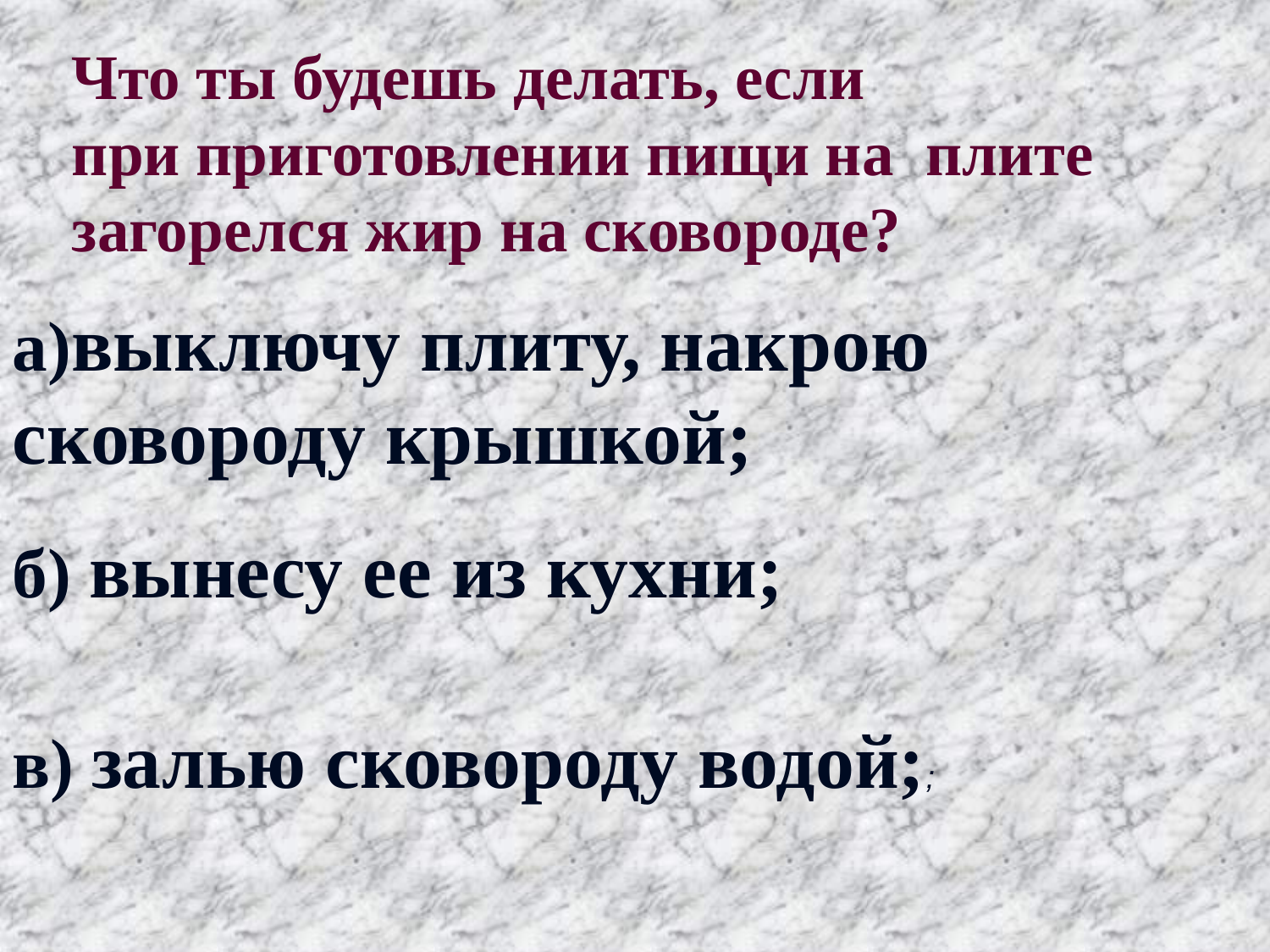

Что ты будешь делать, если
при приготовлении пищи на  плите
загорелся жир на сковороде?

а)выключу плиту, накрою
сковороду крышкой;
б) вынесу ее из кухни;
в) залью сковороду водой;;